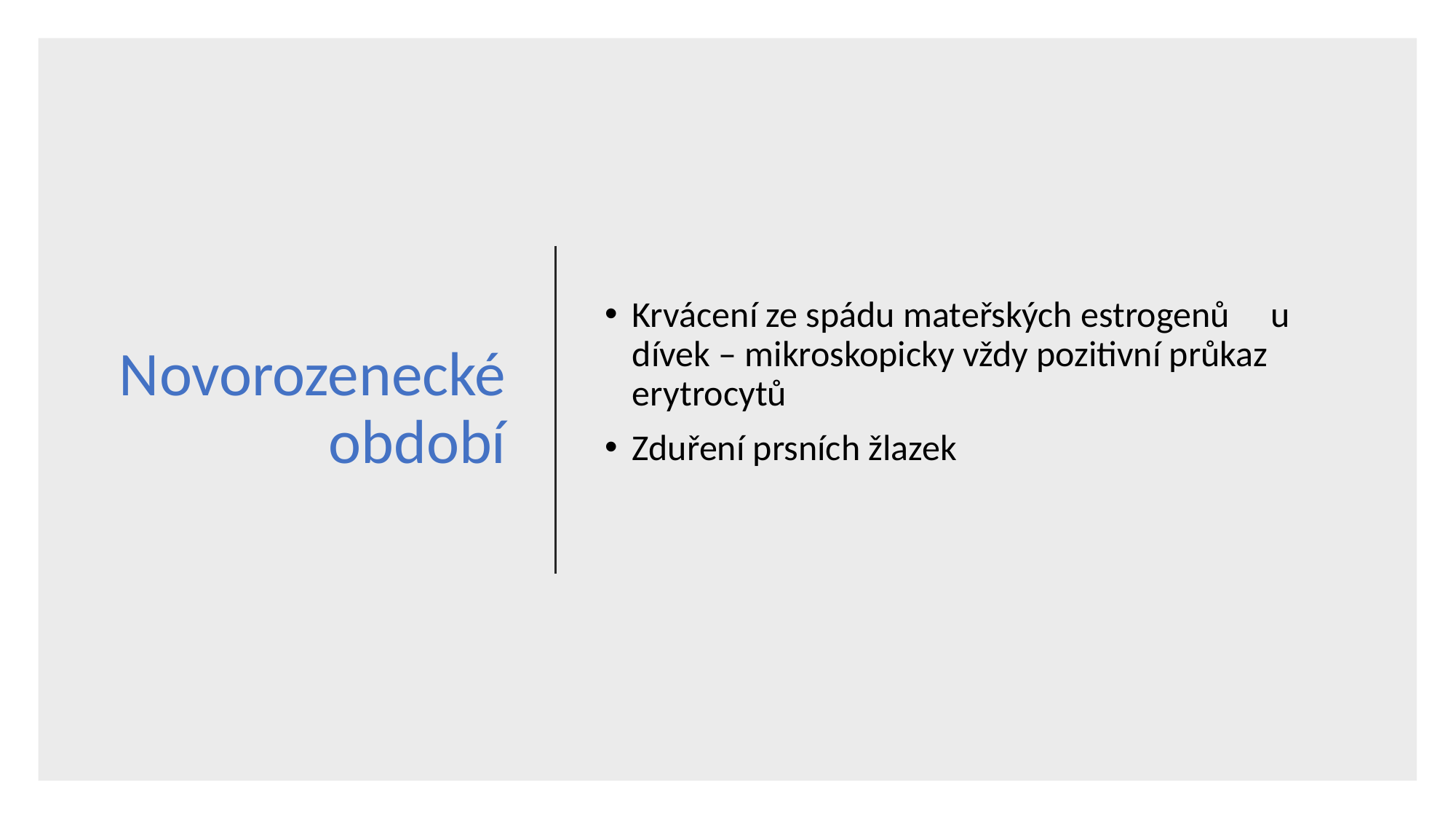

# Novorozenecké období
Krvácení ze spádu mateřských estrogenů     u dívek – mikroskopicky vždy pozitivní průkaz erytrocytů
Zduření prsních žlazek